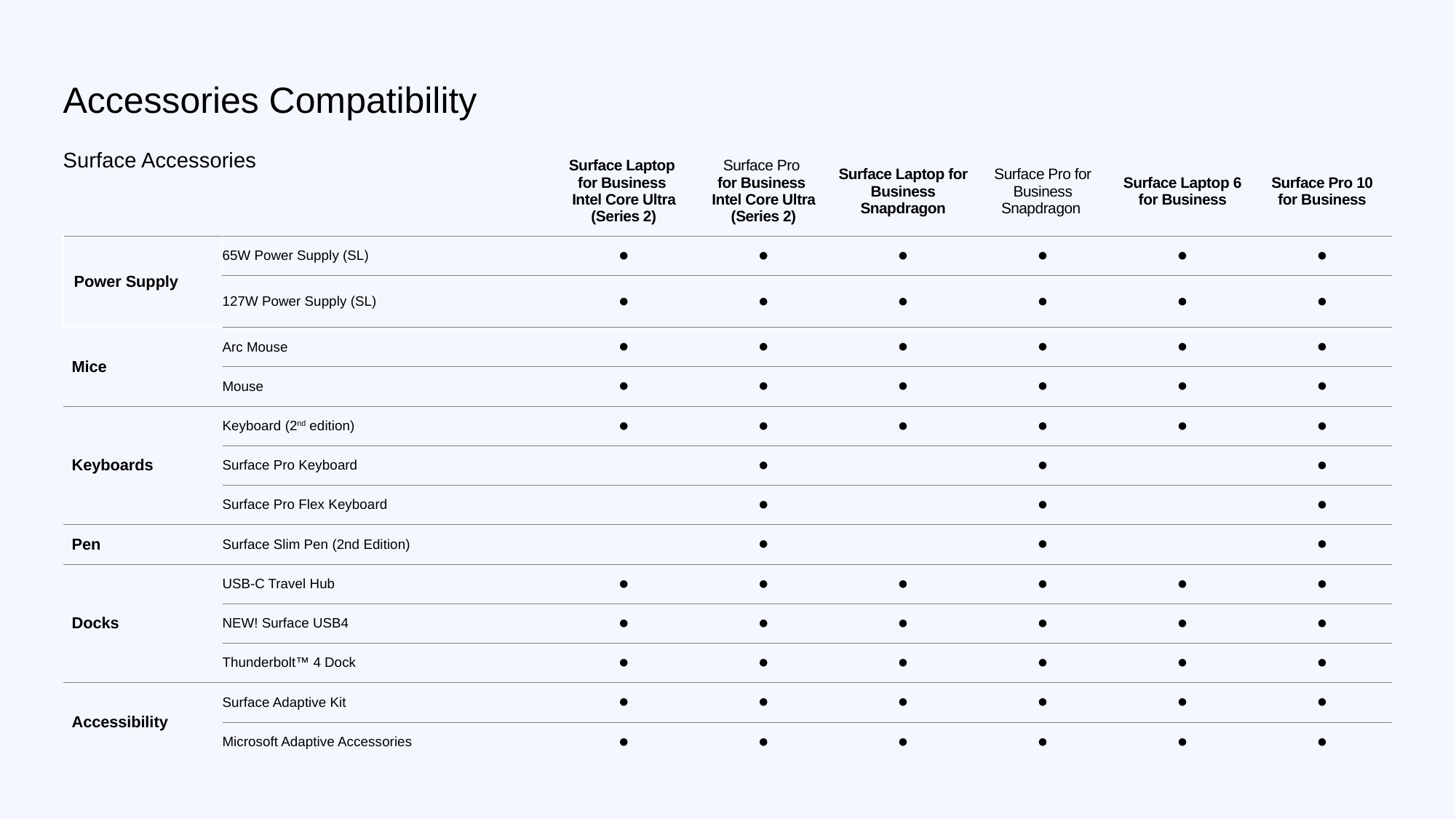

Accessories Compatibility
|  |  | Surface Laptop for Business Intel Core Ultra (Series 2) | Surface Pro for Business Intel Core Ultra (Series 2) | Surface Laptop for Business Snapdragon | Surface Pro for Business Snapdragon | Surface Laptop 6 for Business | Surface Pro 10 for Business |
| --- | --- | --- | --- | --- | --- | --- | --- |
| Power Supply | 65W Power Supply (SL) | 🌑 | 🌑 | 🌑 | 🌑 | 🌑 | 🌑 |
|  | 127W Power Supply (SL) | 🌑 | 🌑 | 🌑 | 🌑 | 🌑 | 🌑 |
| Mice | Arc Mouse | 🌑 | 🌑 | 🌑 | 🌑 | 🌑 | 🌑 |
|  | Mouse | 🌑 | 🌑 | 🌑 | 🌑 | 🌑 | 🌑 |
| Keyboards | Keyboard (2nd edition) | 🌑 | 🌑 | 🌑 | 🌑 | 🌑 | 🌑 |
|  | Surface Pro Keyboard |  | 🌑 |  | 🌑 |  | 🌑 |
|  | Surface Pro Flex Keyboard |  | 🌑 |  | 🌑 |  | 🌑 |
| Pen | Surface Slim Pen (2nd Edition) |  | 🌑 |  | 🌑 |  | 🌑 |
| Docks | USB-C Travel Hub | 🌑 | 🌑 | 🌑 | 🌑 | 🌑 | 🌑 |
|  | NEW! Surface USB4 | 🌑 | 🌑 | 🌑 | 🌑 | 🌑 | 🌑 |
|  | Thunderbolt™ 4 Dock | 🌑 | 🌑 | 🌑 | 🌑 | 🌑 | 🌑 |
| Accessibility | Surface Adaptive Kit | 🌑 | 🌑 | 🌑 | 🌑 | 🌑 | 🌑 |
|  | Microsoft Adaptive Accessories | 🌑 | 🌑 | 🌑 | 🌑 | 🌑 | 🌑 |
Surface Accessories